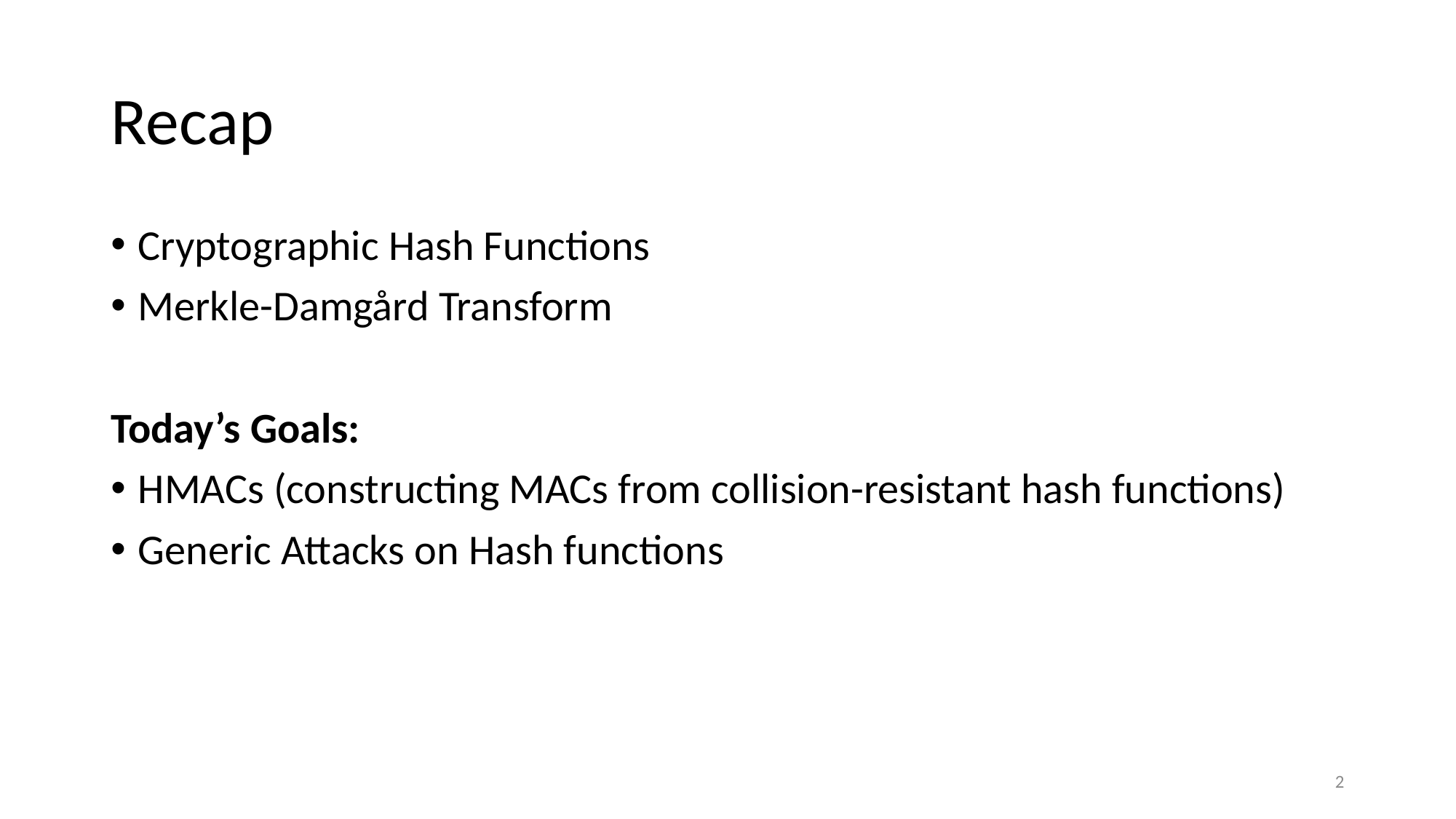

# Recap
Cryptographic Hash Functions
Merkle-Damgård Transform

Today’s Goals:
HMACs (constructing MACs from collision-resistant hash functions)
Generic Attacks on Hash functions

2